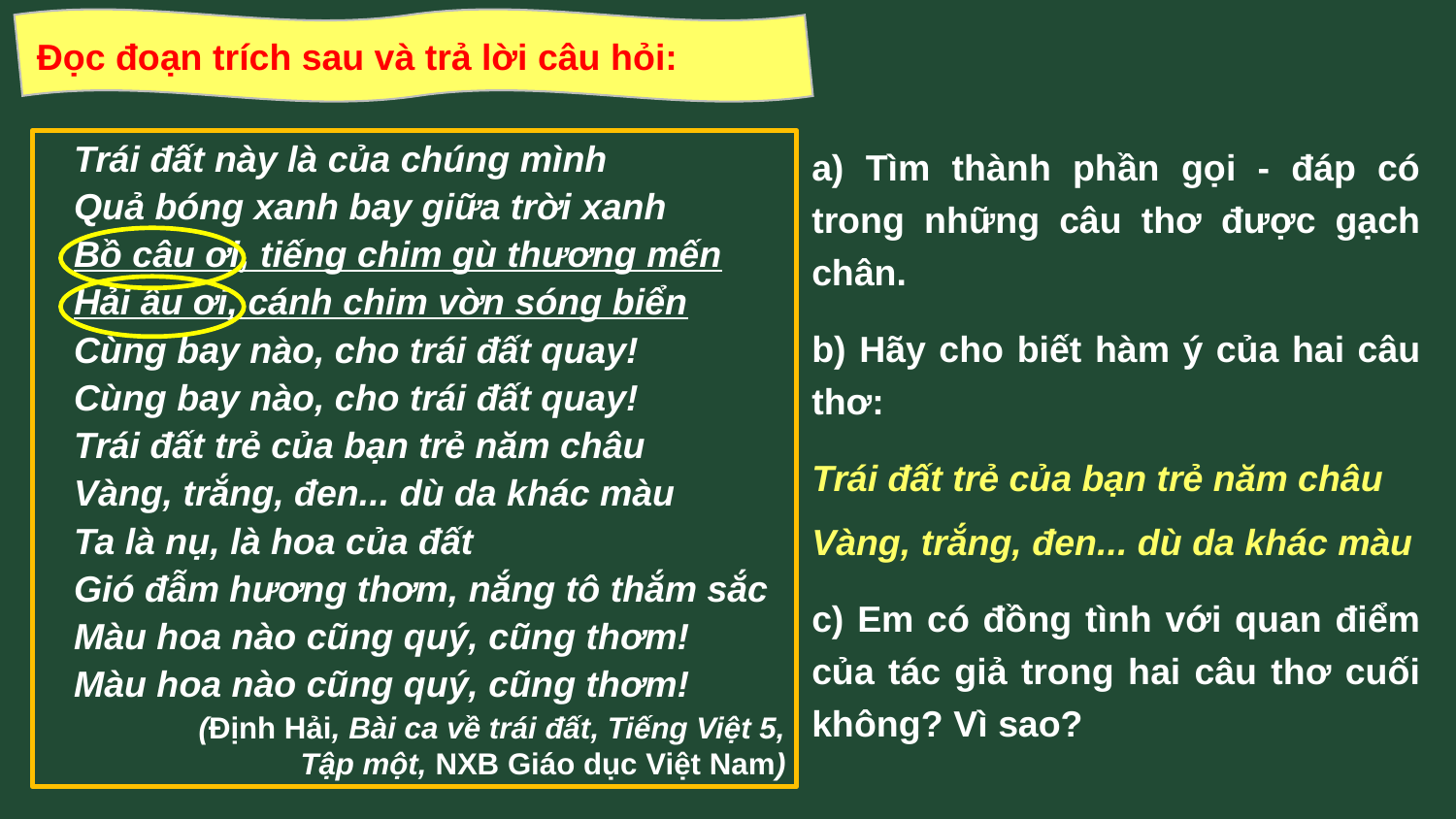

Đọc đoạn trích sau và trả lời câu hỏi:
   Trái đất này là của chúng mình
   Quả bóng xanh bay giữa trời xanh
   Bồ câu ơi, tiếng chim gù thương mến
   Hải âu ơi, cánh chim vờn sóng biển
   Cùng bay nào, cho trái đất quay!
   Cùng bay nào, cho trái đất quay!
   Trái đất trẻ của bạn trẻ năm châu
   Vàng, trắng, đen... dù da khác màu
   Ta là nụ, là hoa của đất
   Gió đẫm hương thơm, nắng tô thắm sắc
   Màu hoa nào cũng quý, cũng thơm!
   Màu hoa nào cũng quý, cũng thơm!
(Định Hải, Bài ca về trái đất, Tiếng Việt 5,
Tập một, NXB Giáo dục Việt Nam)
a) Tìm thành phần gọi - đáp có trong những câu thơ được gạch chân.
b) Hãy cho biết hàm ý của hai câu thơ:
Trái đất trẻ của bạn trẻ năm châu
Vàng, trắng, đen... dù da khác màu
c) Em có đồng tình với quan điểm của tác giả trong hai câu thơ cuối không? Vì sao?